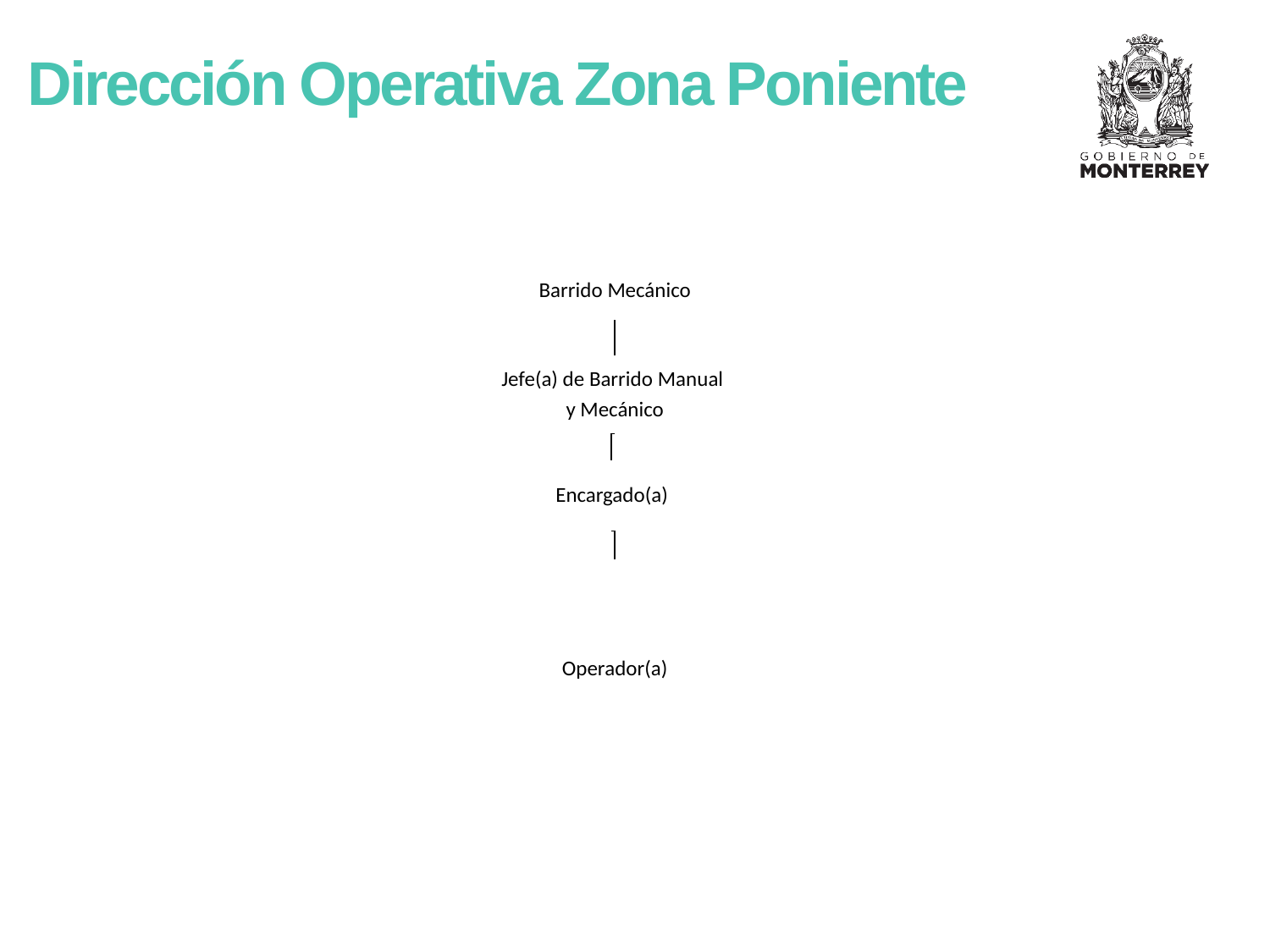

Dirección Operativa Zona Poniente
Barrido Mecánico
Jefe(a) de Barrido Manual
y Mecánico
Encargado(a)
Operador(a)